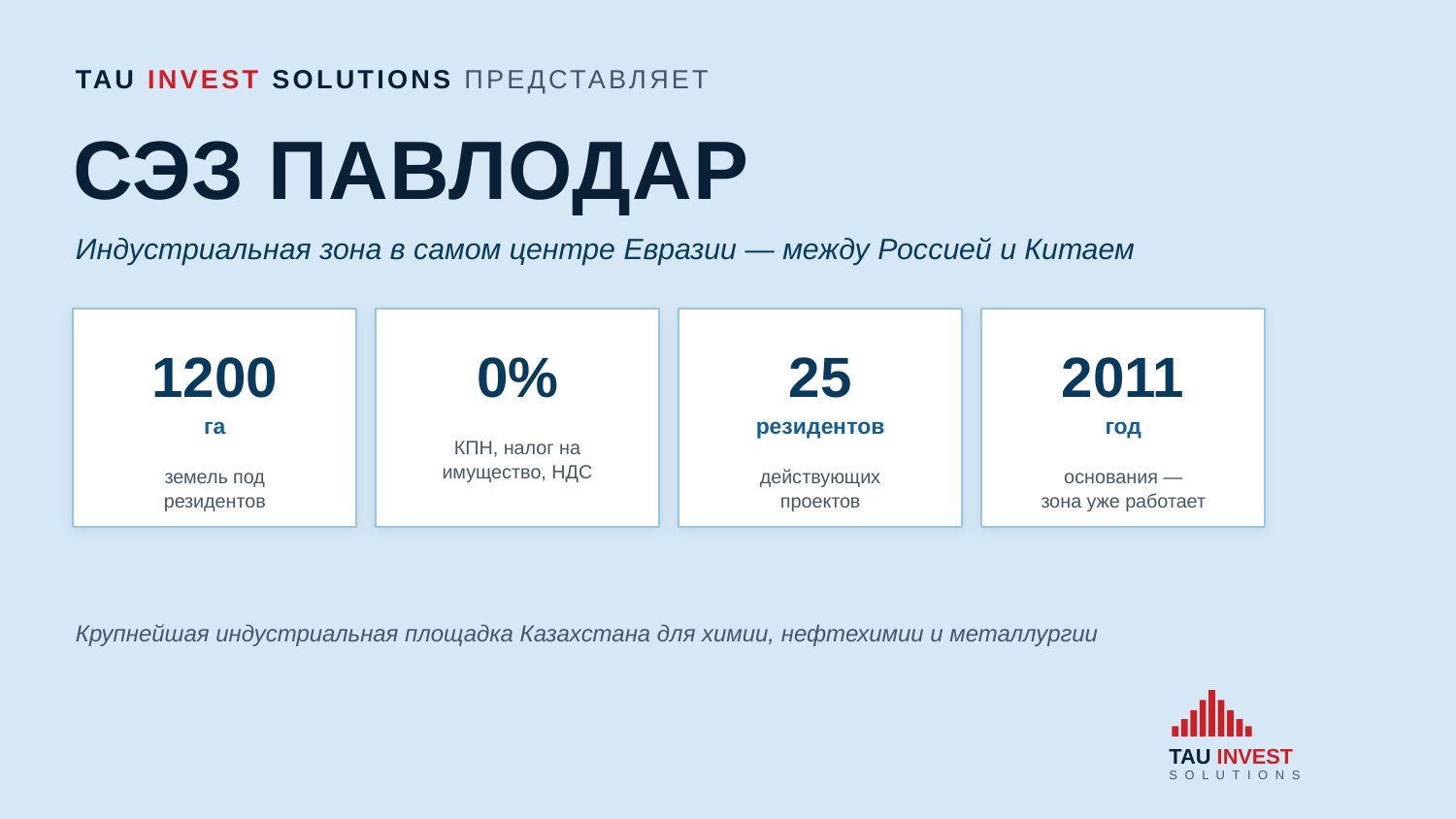

TAU INVEST SOLUTIONS ПРЕДСТАВЛЯЕТ
СЭЗ ПАВЛОДАР
Индустриальная зона в самом центре Евразии — между Россией и Китаем

1200
0%
25
2011
га
резидентов
год
КПН, налог на
имущество, НДС
земель под
резидентов
действующих
проектов
основания —
зона уже работает
Крупнейшая индустриальная площадка Казахстана для химии, нефтехимии и металлургии

TAU INVEST
S O L U T I O N S